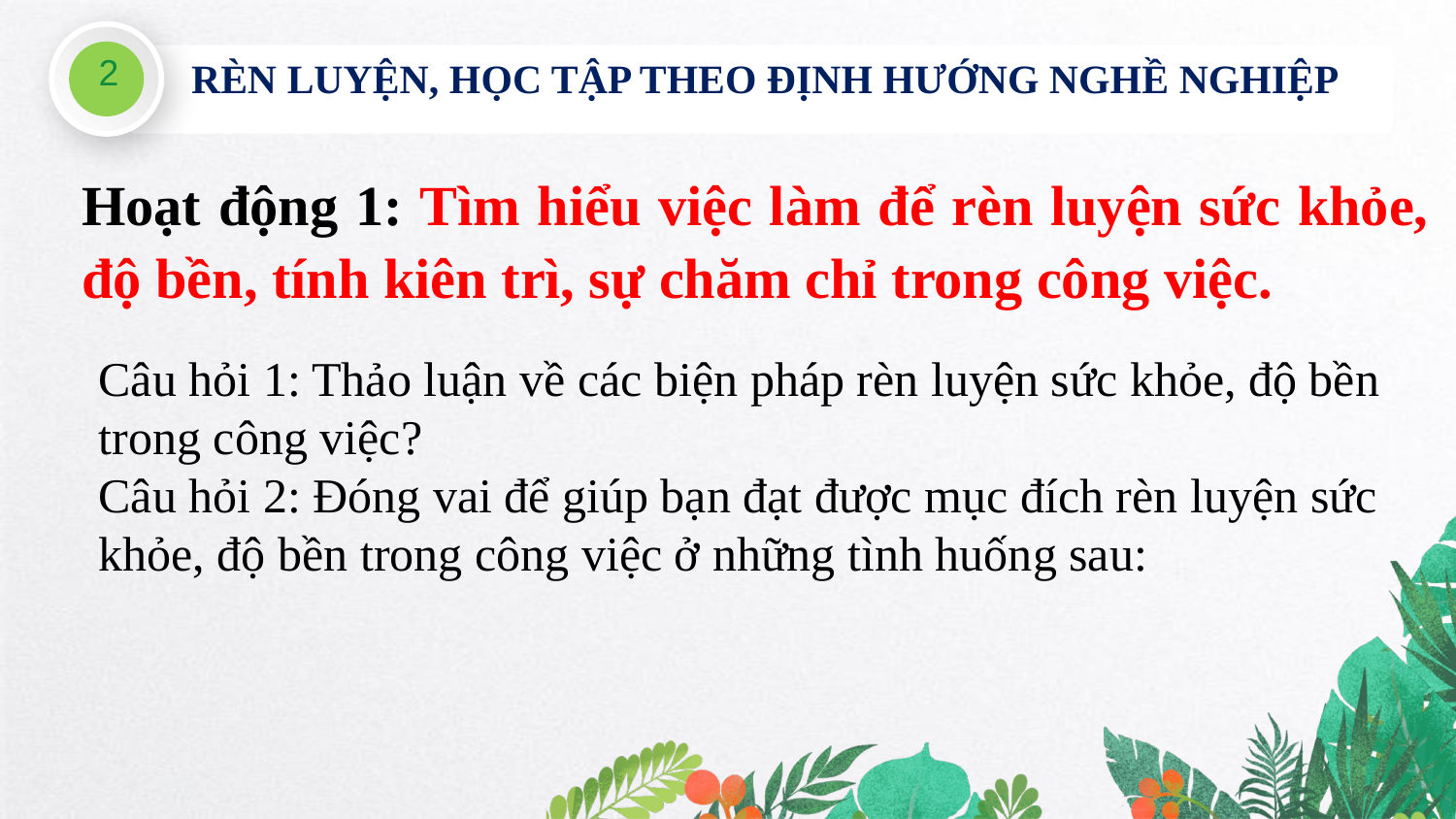

2
RÈN LUYỆN, HỌC TẬP THEO ĐỊNH HƯỚNG NGHỀ NGHIỆP
Hoạt động 1: Tìm hiểu việc làm để rèn luyện sức khỏe, độ bền, tính kiên trì, sự chăm chỉ trong công việc.
Câu hỏi 1: Thảo luận về các biện pháp rèn luyện sức khỏe, độ bền trong công việc?
Câu hỏi 2: Đóng vai để giúp bạn đạt được mục đích rèn luyện sức khỏe, độ bền trong công việc ở những tình huống sau: